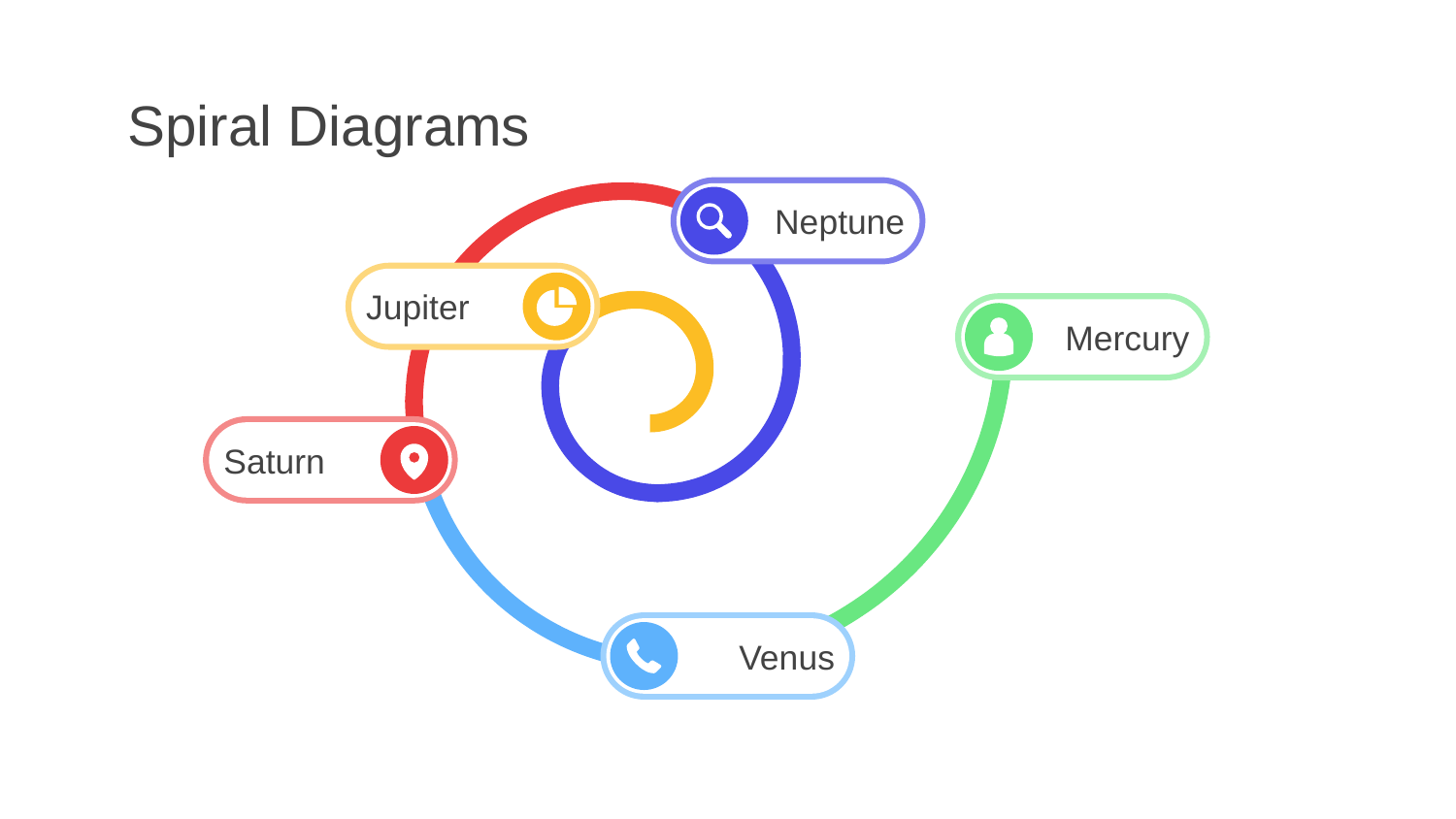

# Spiral Diagrams

Neptune

Saturn

Jupiter

Mercury

Venus